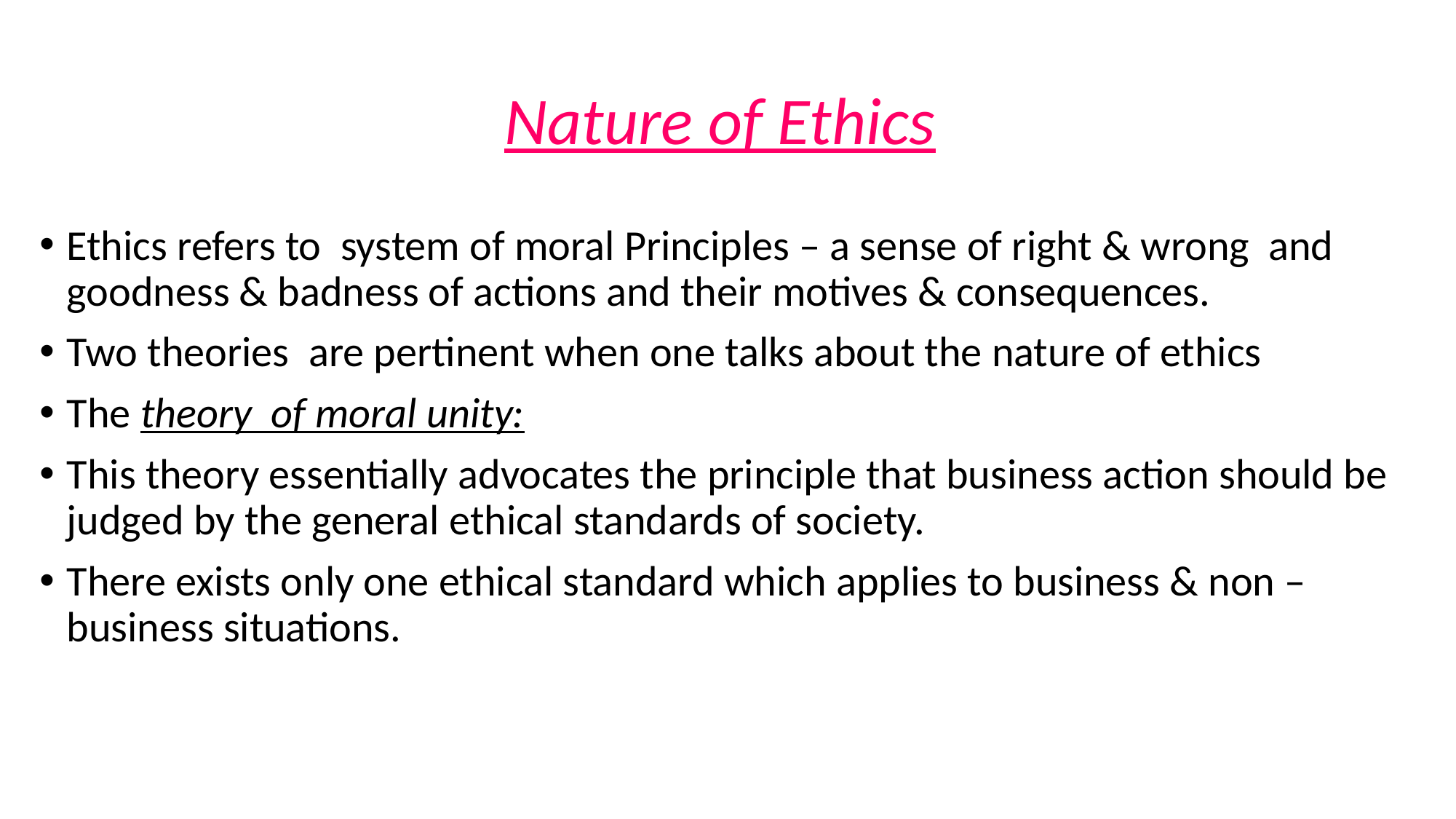

# Nature of Ethics
Ethics refers to  system of moral Principles – a sense of right & wrong  and  goodness & badness of actions and their motives & consequences.
Two theories  are pertinent when one talks about the nature of ethics
The theory  of moral unity:
This theory essentially advocates the principle that business action should be judged by the general ethical standards of society.
There exists only one ethical standard which applies to business & non –business situations.